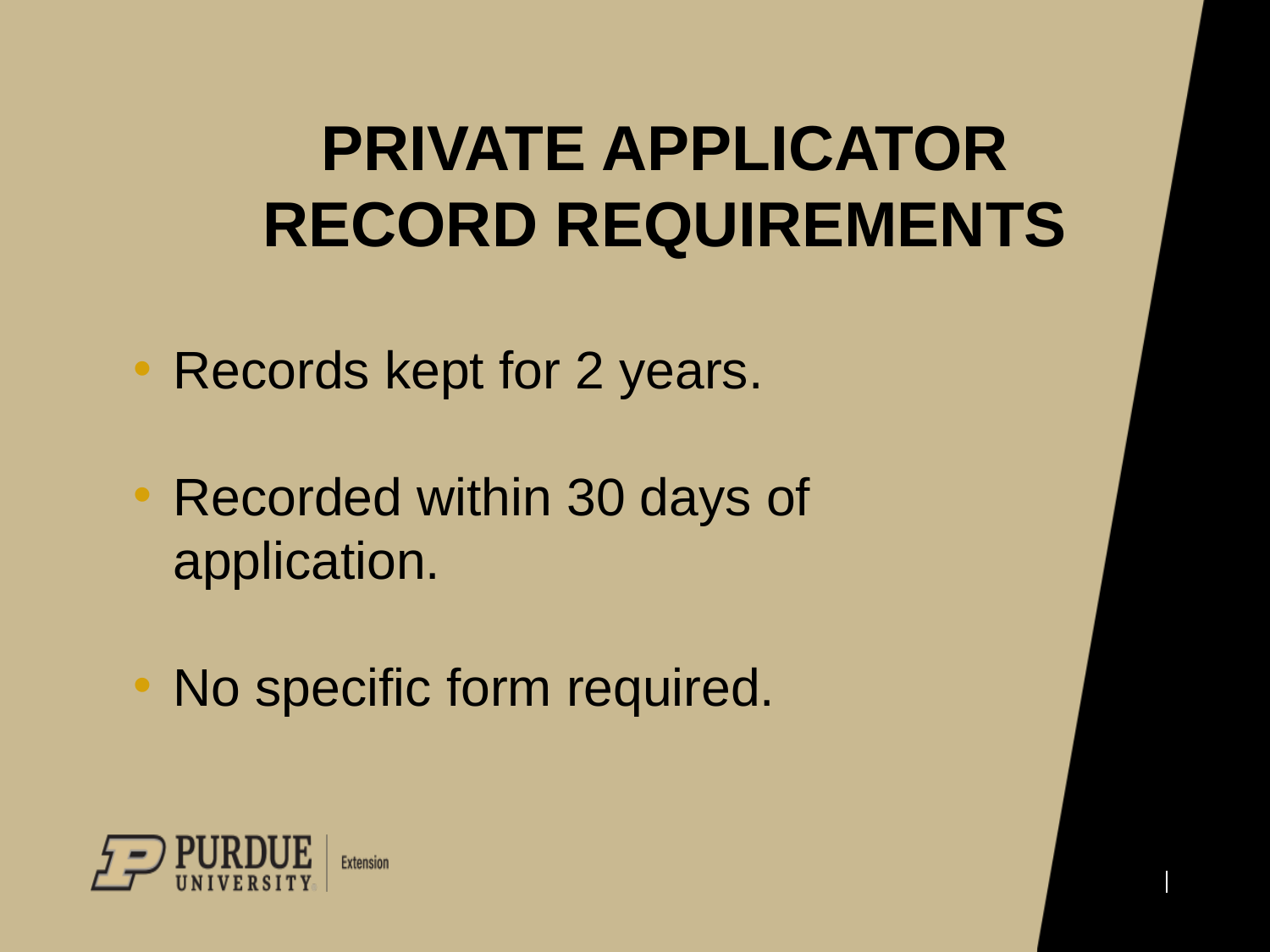

Private applicator record requirements
Records kept for 2 years.

Recorded within 30 days of application.

No specific form required.